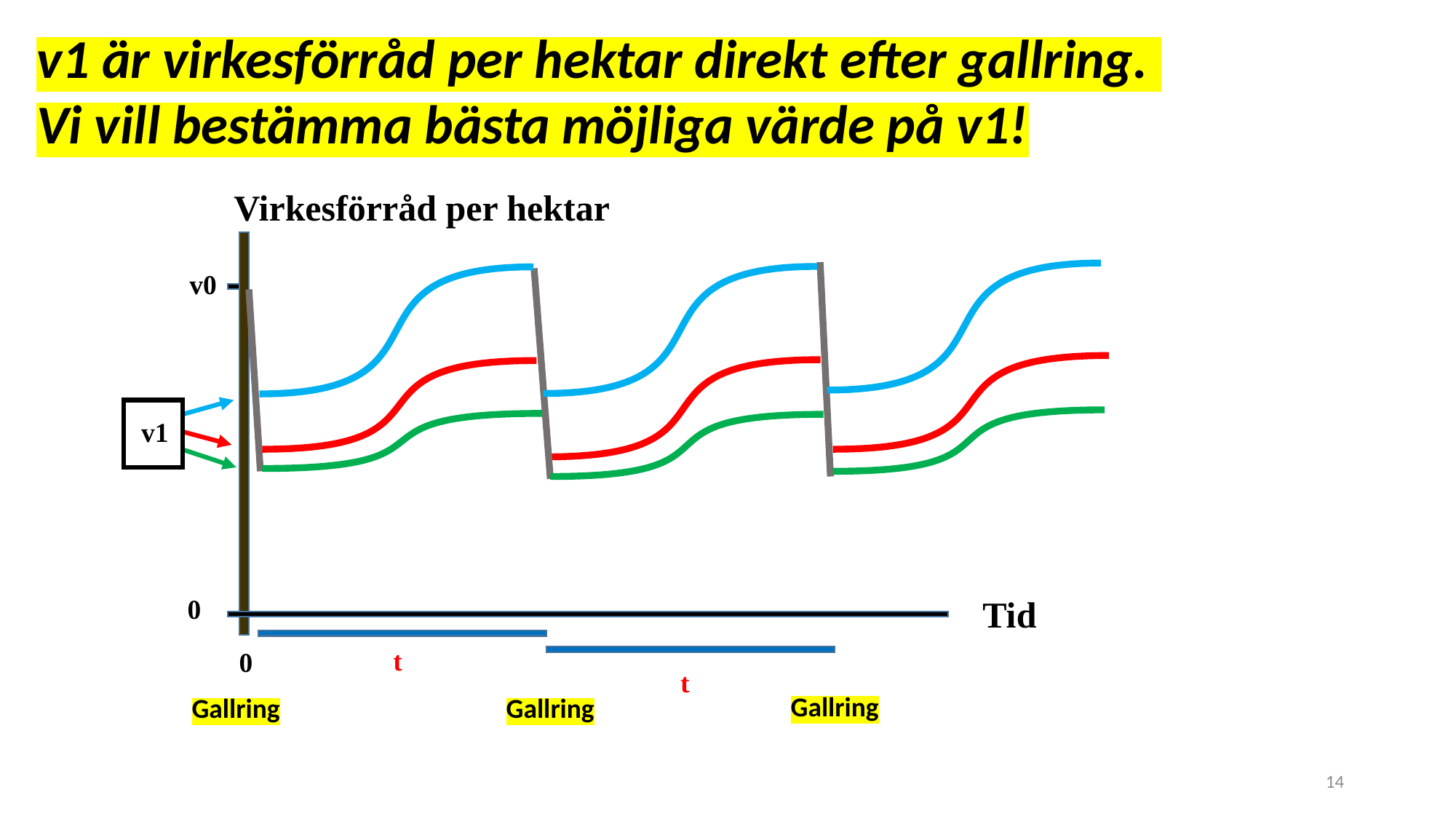

v1 är virkesförråd per hektar direkt efter gallring.
Vi vill bestämma bästa möjliga värde på v1!

Virkesförråd per hektar

 v0

 v1

 0
Tid

t
    0

t
Gallring
Gallring
Gallring
14